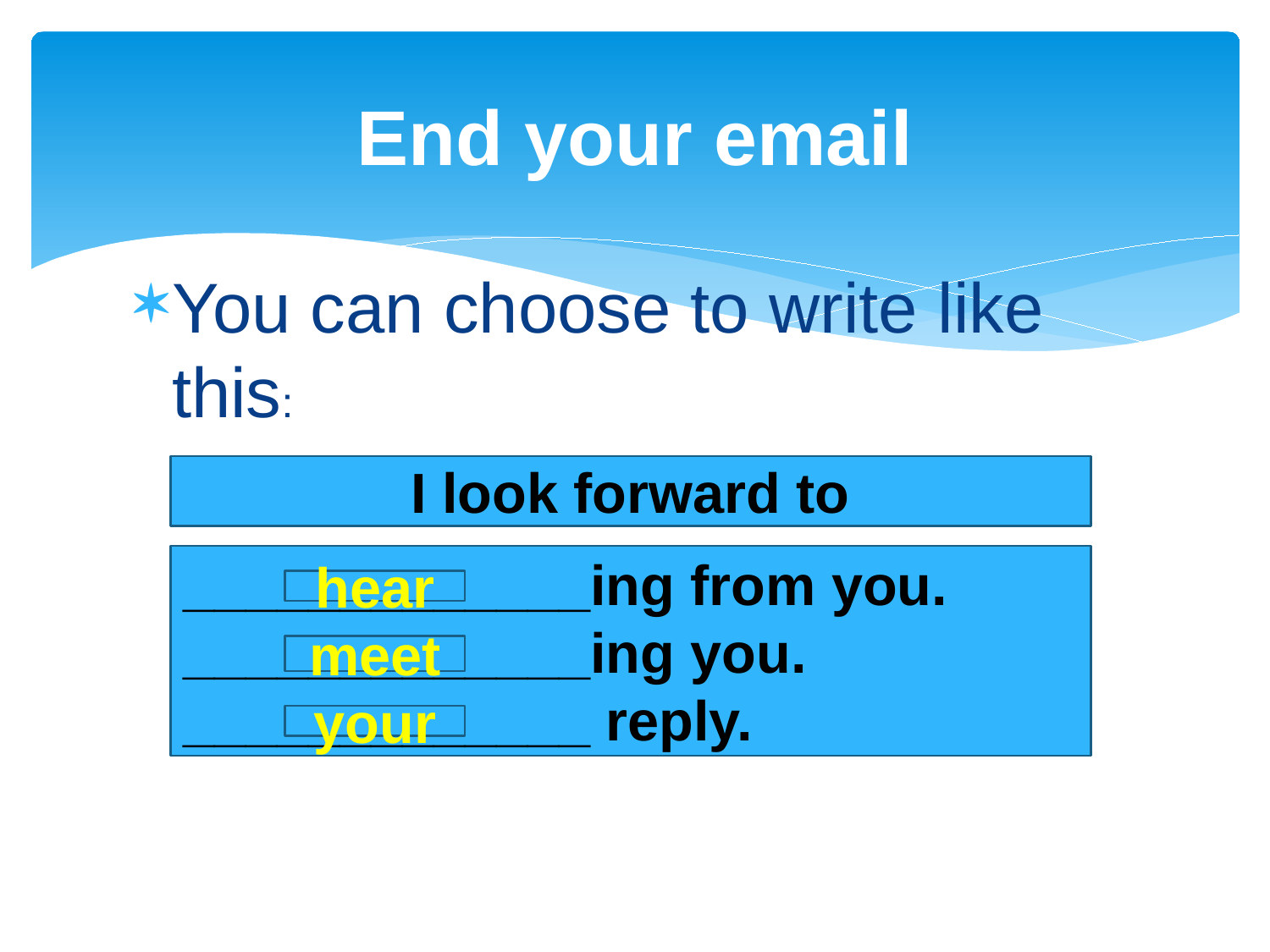

# End your email
You can choose to write like this:
I look forward to
_____________ing from you.
_____________ing you.
_____________ reply.
hear
meet
your